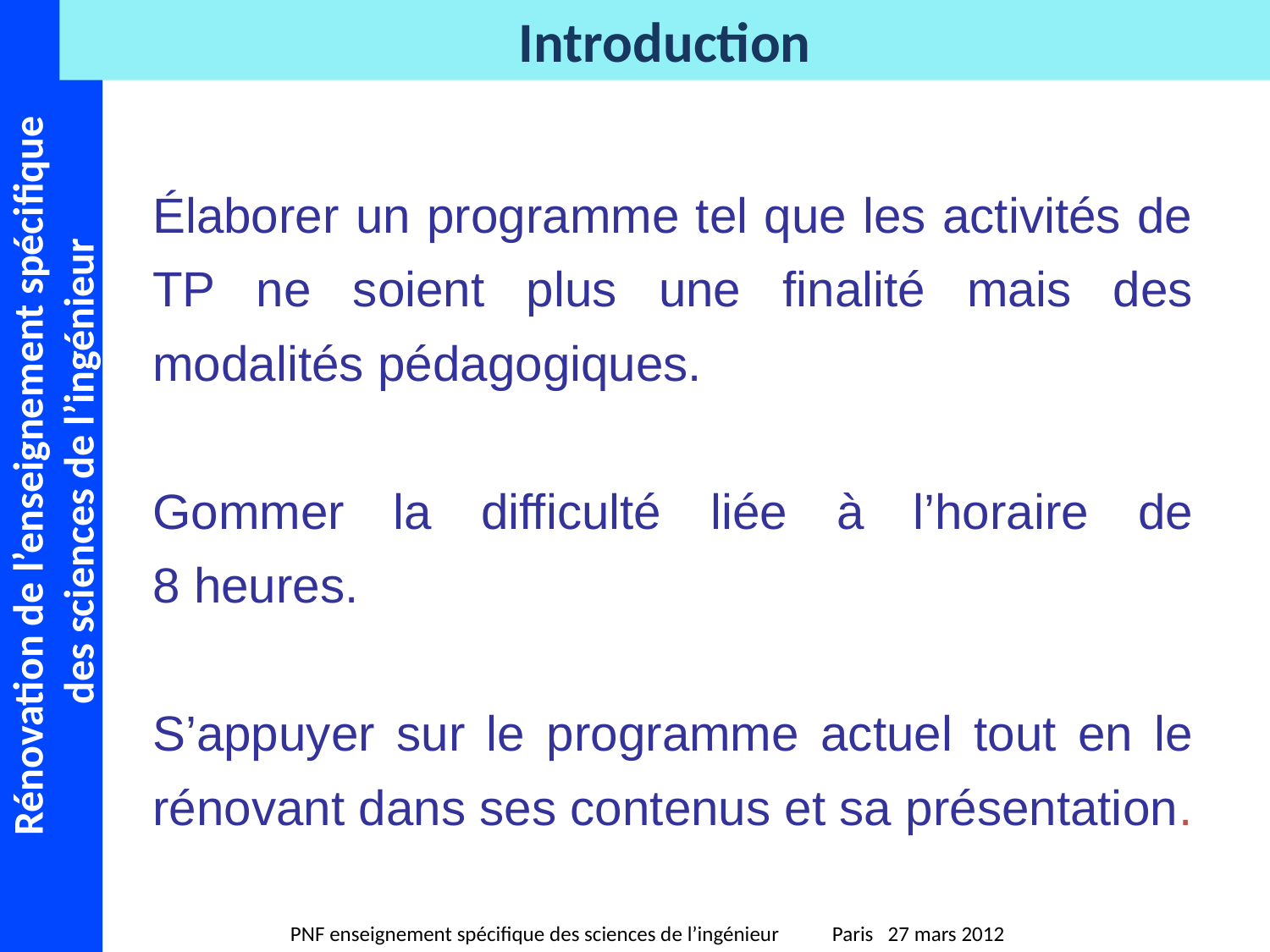

Élaborer un programme tel que les activités de TP ne soient plus une finalité mais des modalités pédagogiques.

Gommer la difficulté liée à l’horaire de 8 heures.

S’appuyer sur le programme actuel tout en le rénovant dans ses contenus et sa présentation.